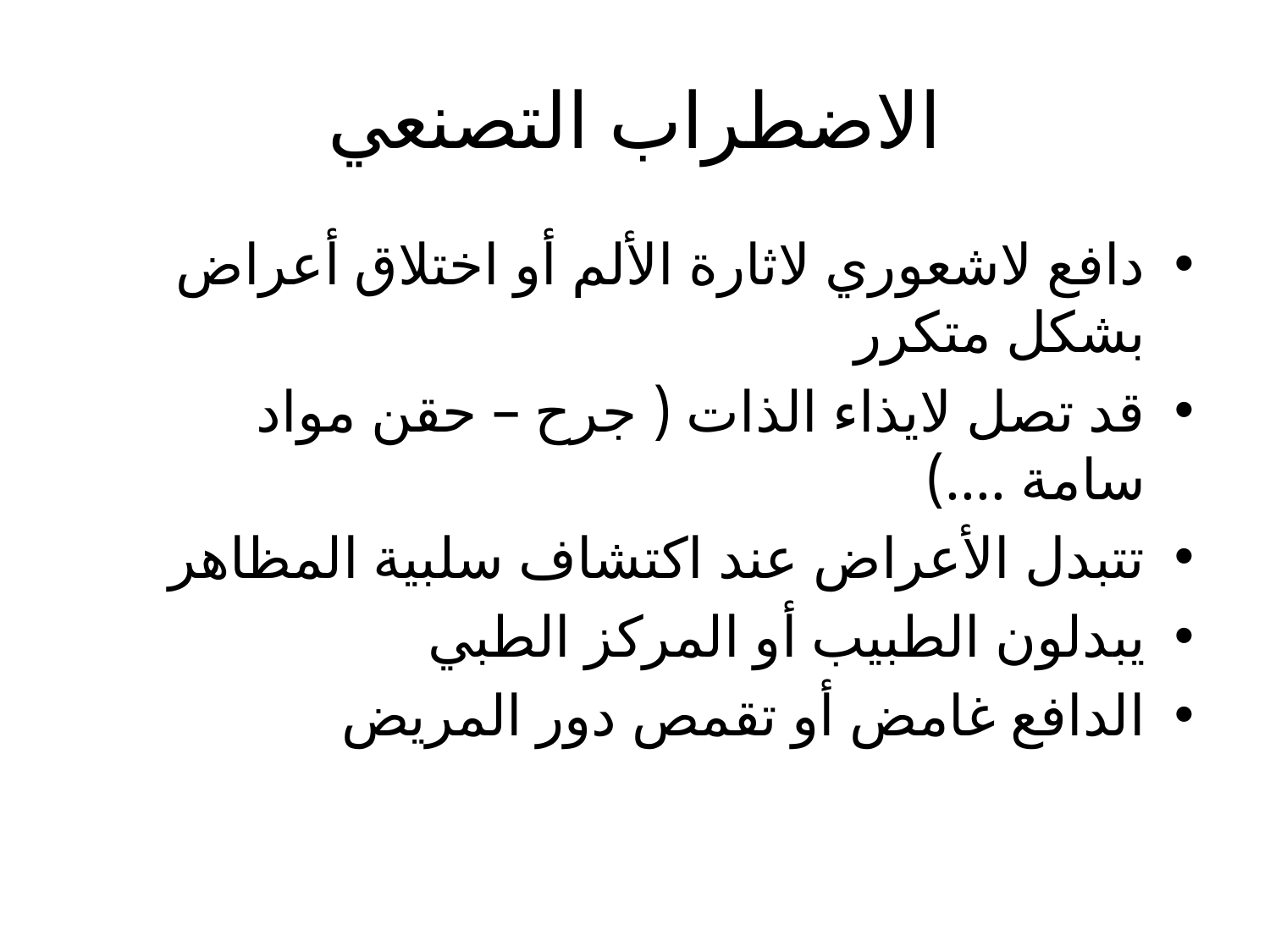

# الاضطراب التصنعي
دافع لاشعوري لاثارة الألم أو اختلاق أعراض بشكل متكرر
قد تصل لايذاء الذات ( جرح – حقن مواد سامة ....)
تتبدل الأعراض عند اكتشاف سلبية المظاهر
يبدلون الطبيب أو المركز الطبي
الدافع غامض أو تقمص دور المريض